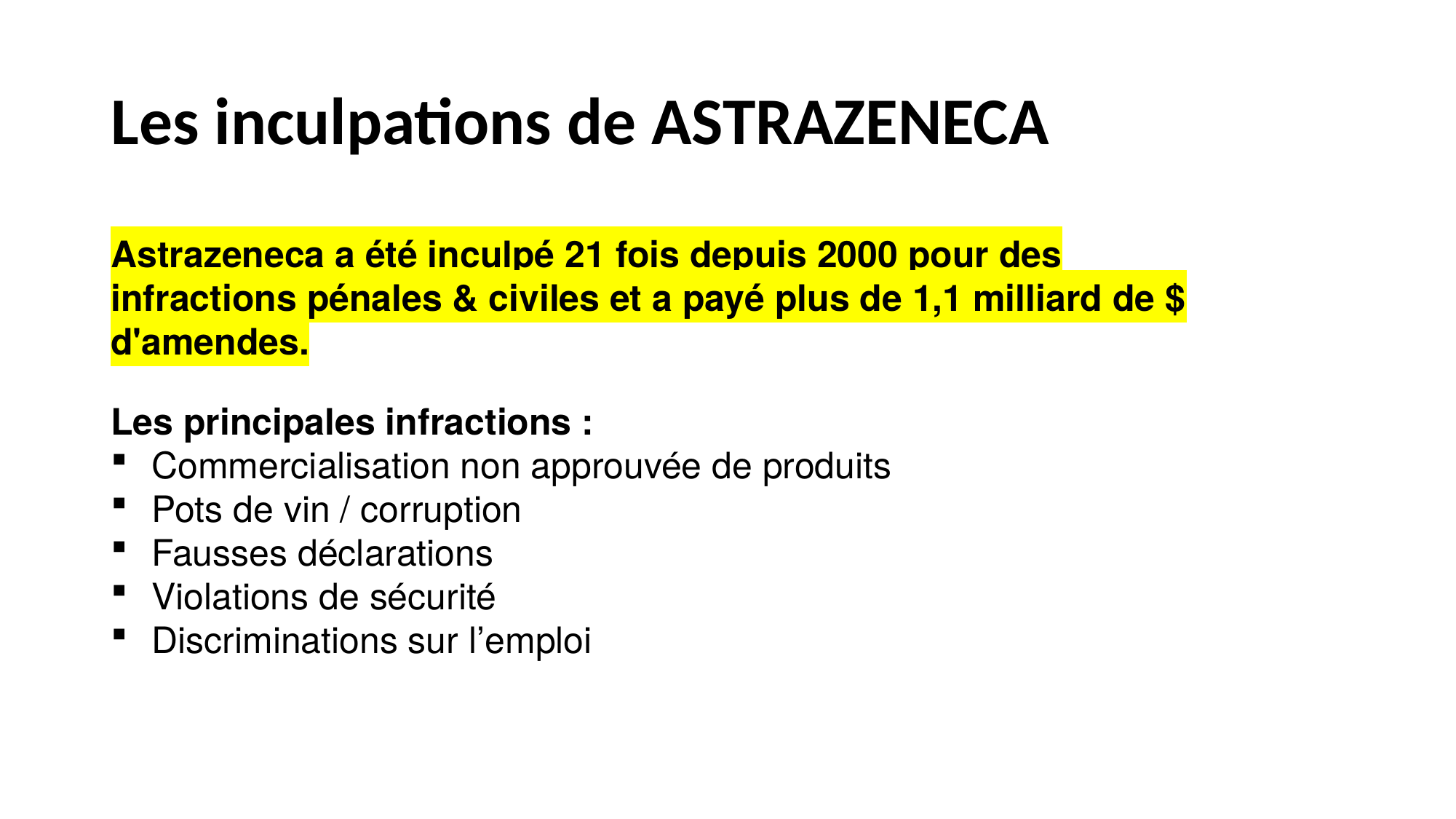

# Les inculpations de ASTRAZENECA
Astrazeneca a été inculpé 21 fois depuis 2000 pour des infractions pénales & civiles et a payé plus de 1,1 milliard de $ d'amendes.

Les principales infractions :
Commercialisation non approuvée de produits
Pots de vin / corruption
Fausses déclarations
Violations de sécurité
Discriminations sur l’emploi